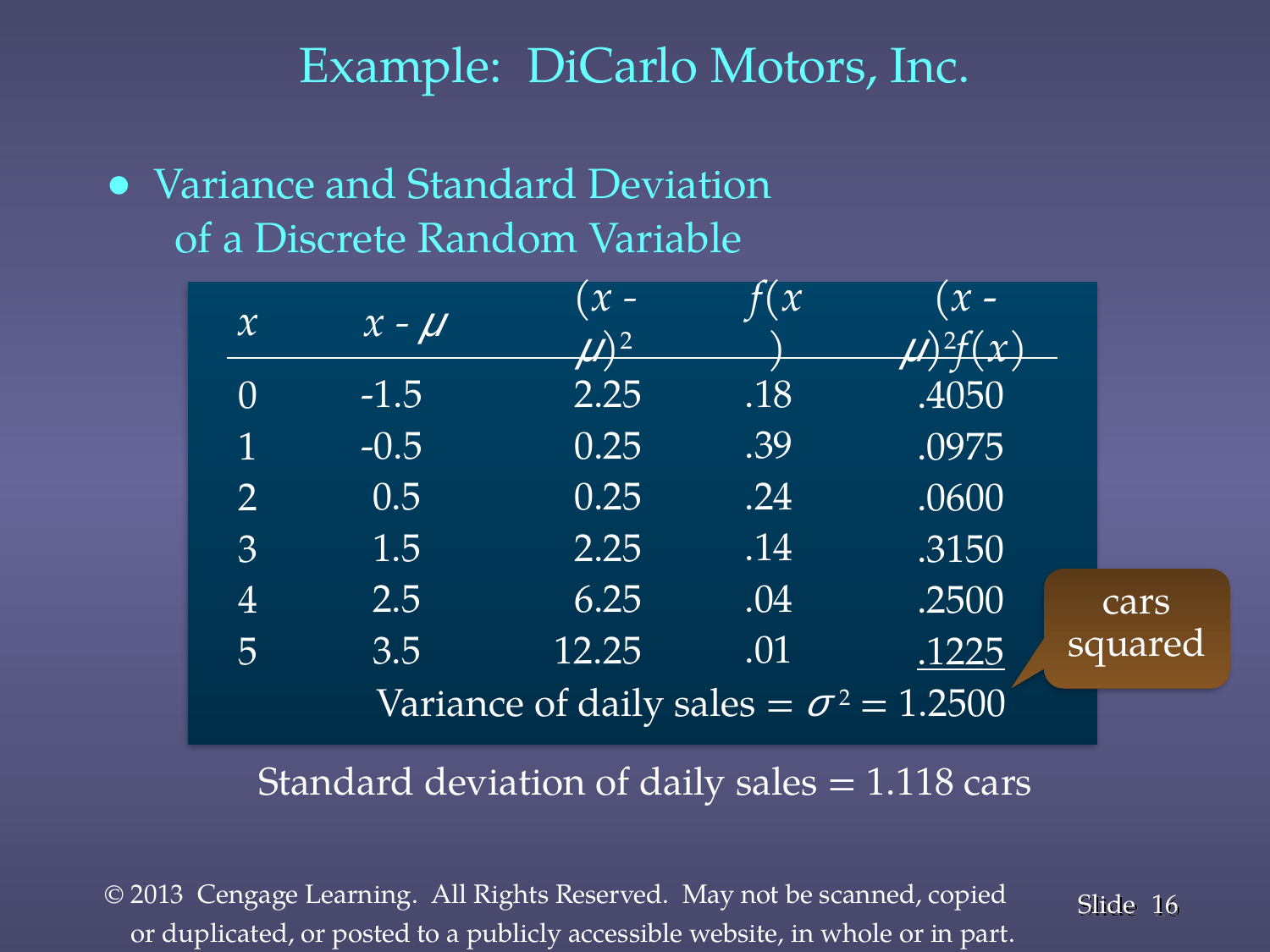

# Example:  DiCarlo Motors, Inc.
Variance and Standard Deviation
	  of a Discrete Random Variable
x
(x - μ)2
f(x)
(x - μ)2f(x)

x - μ
-1.5
-0.5
 0.5
 1.5
 2.5
 3.5
  2.25
  0.25
  0.25
  2.25
  6.25
12.25
0
1
2
3
4
5
.18
.39
.24
.14
.04
.01
.4050
.0975
.0600
.3150
.2500
.1225
cars
squared
Variance of daily sales = σ 2 = 1.2500
Standard deviation of daily sales = 1.118 cars